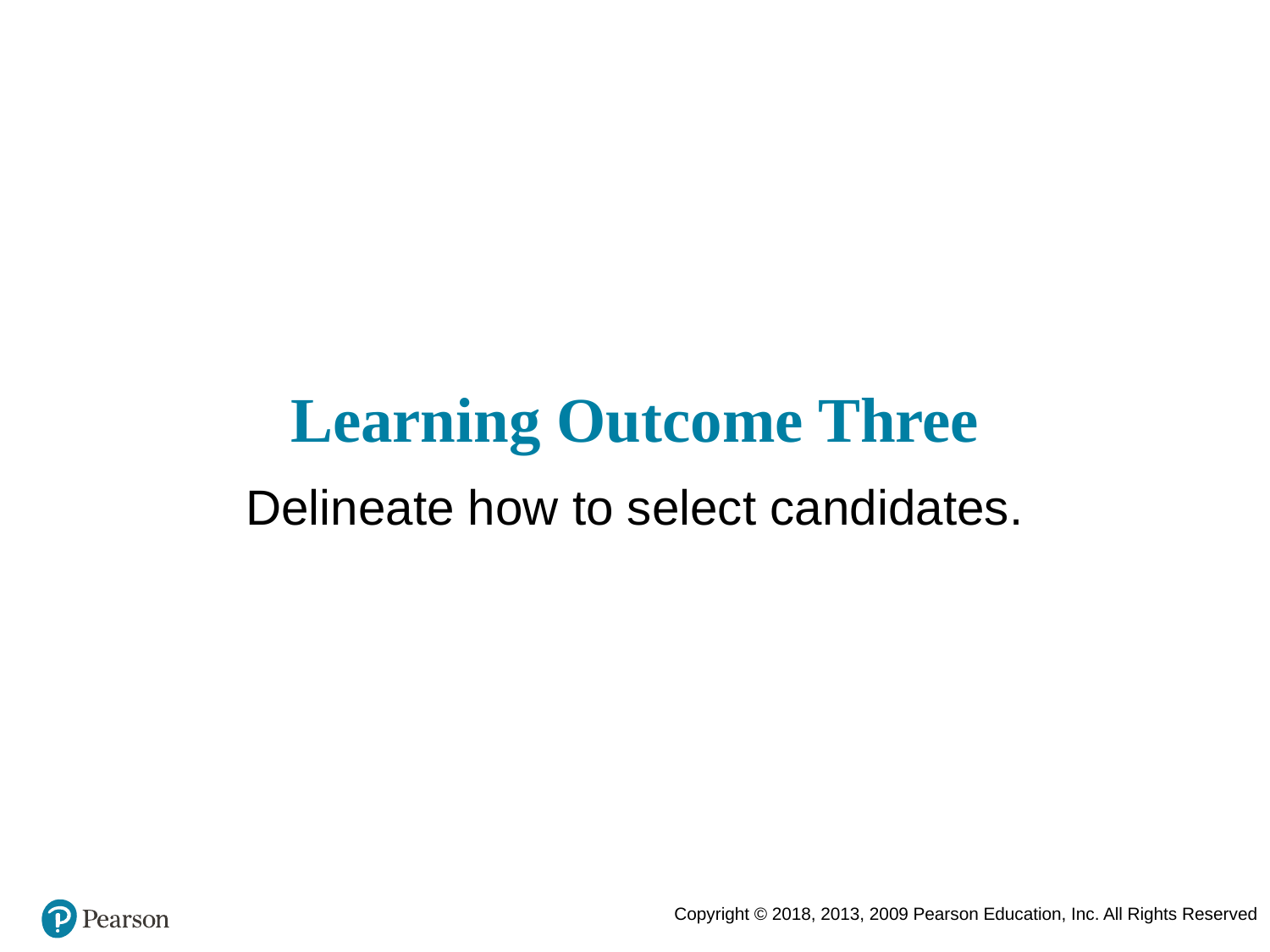

# Learning Outcome Three
Delineate how to select candidates.